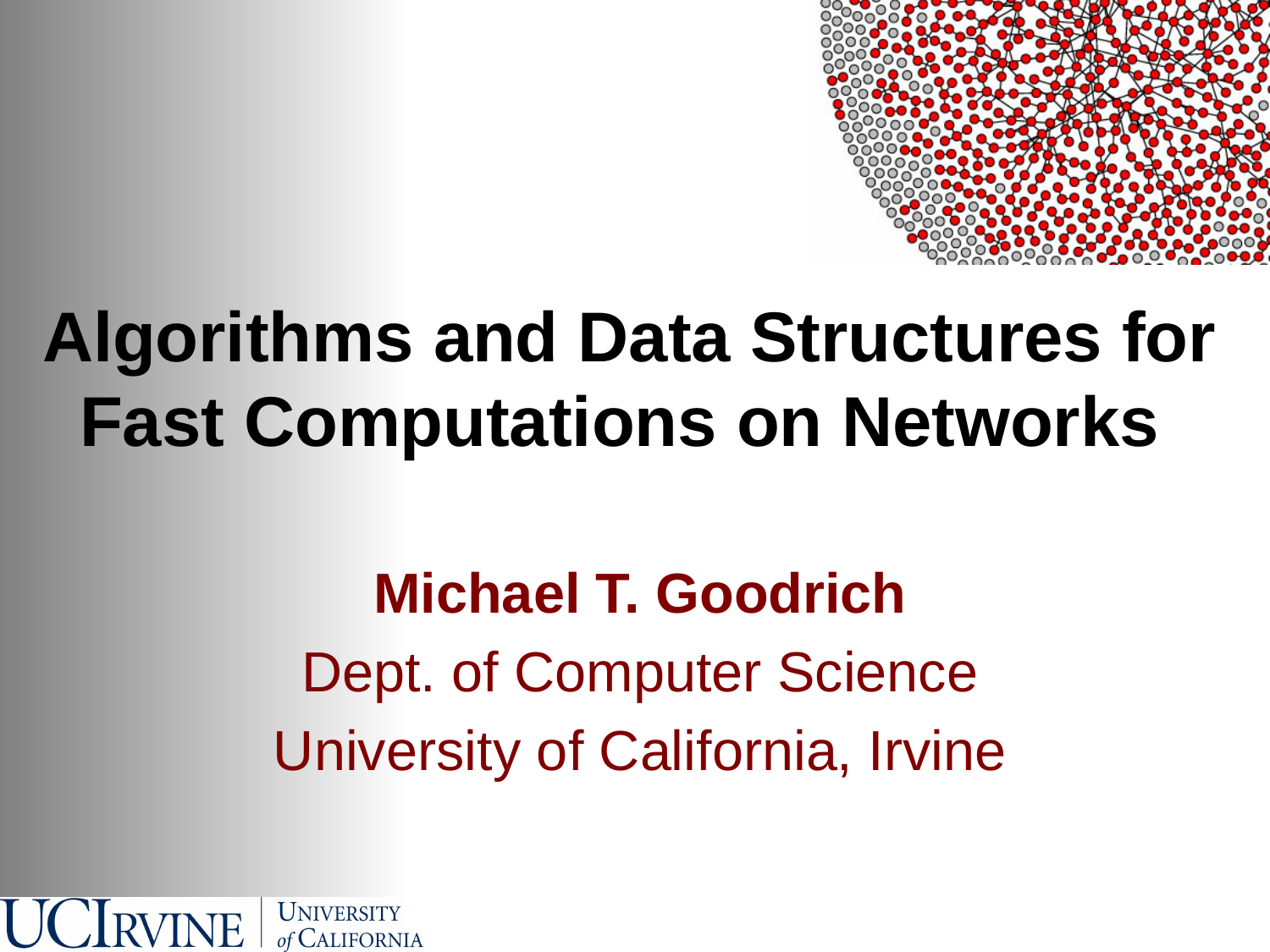

# Algorithms and Data Structures for Fast Computations on Networks
Michael T. Goodrich
Dept. of Computer Science
University of California, Irvine